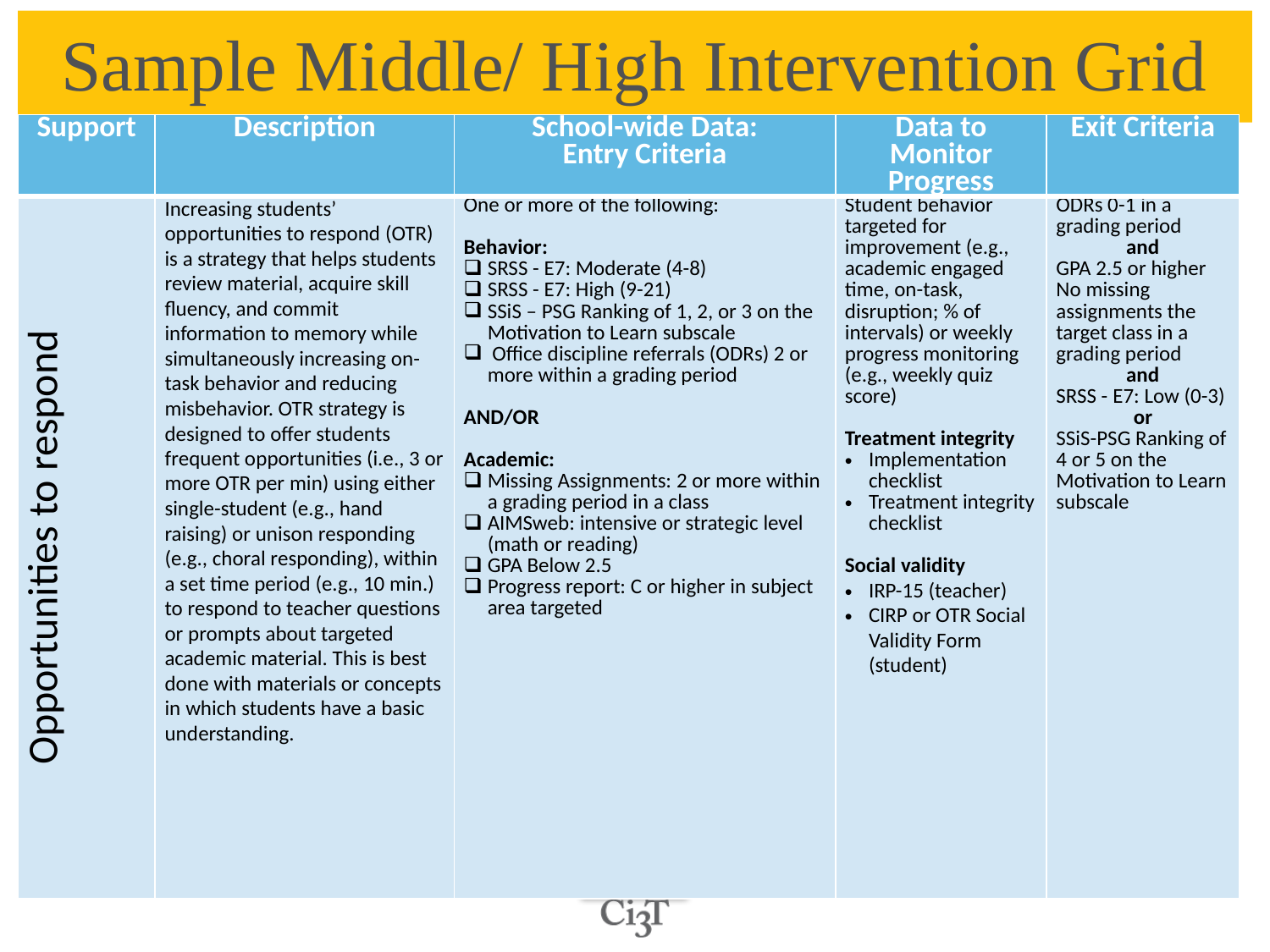

# Sample Middle/ High Intervention Grid
| Support | Description | School-wide Data: Entry Criteria | Data to Monitor Progress | Exit Criteria |
| --- | --- | --- | --- | --- |
| Opportunities to respond | Increasing students’ opportunities to respond (OTR) is a strategy that helps students review material, acquire skill fluency, and commit information to memory while simultaneously increasing on-task behavior and reducing misbehavior. OTR strategy is designed to offer students frequent opportunities (i.e., 3 or more OTR per min) using either single-student (e.g., hand raising) or unison responding (e.g., choral responding), within a set time period (e.g., 10 min.) to respond to teacher questions or prompts about targeted academic material. This is best done with materials or concepts in which students have a basic understanding. | One or more of the following: Behavior: SRSS - E7: Moderate (4-8) SRSS - E7: High (9-21) SSiS – PSG Ranking of 1, 2, or 3 on the Motivation to Learn subscale Office discipline referrals (ODRs) 2 or more within a grading period   AND/OR   Academic: Missing Assignments: 2 or more within a grading period in a class AIMSweb: intensive or strategic level (math or reading) GPA Below 2.5 Progress report: C or higher in subject area targeted | Student behavior targeted for improvement (e.g., academic engaged time, on-task, disruption; % of intervals) or weekly progress monitoring (e.g., weekly quiz score)   Treatment integrity Implementation checklist Treatment integrity checklist   Social validity IRP-15 (teacher) CIRP or OTR Social Validity Form (student) | ODRs 0-1 in a grading period and GPA 2.5 or higher No missing assignments the target class in a grading period and SRSS - E7: Low (0-3) or SSiS-PSG Ranking of 4 or 5 on the Motivation to Learn subscale |